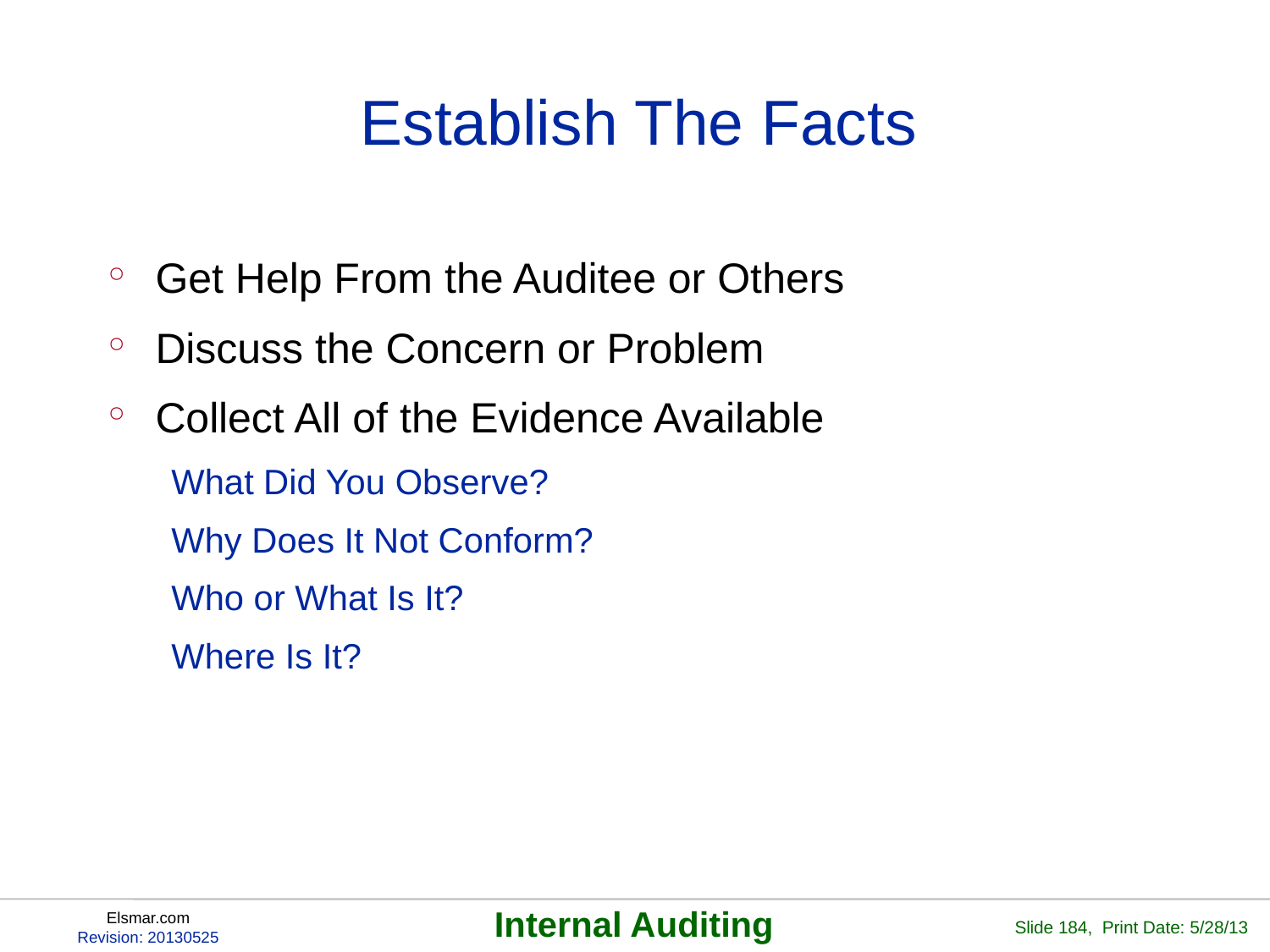

# Establish The Facts
Get Help From the Auditee or Others
Discuss the Concern or Problem
Collect All of the Evidence Available
What Did You Observe?
Why Does It Not Conform?
Who or What Is It?
Where Is It?